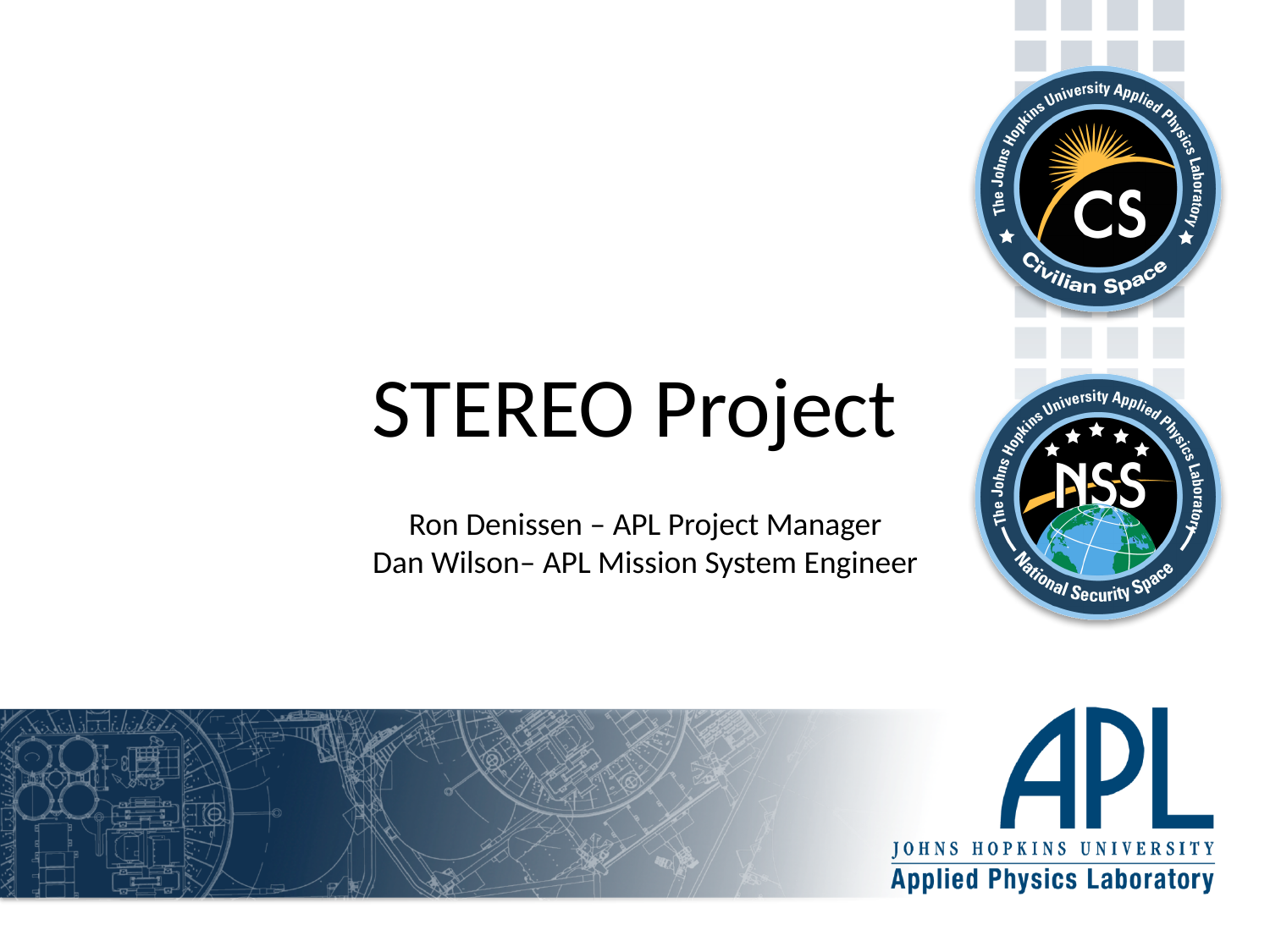

STEREO Project
Ron Denissen – APL Project Manager
Dan Wilson– APL Mission System Engineer